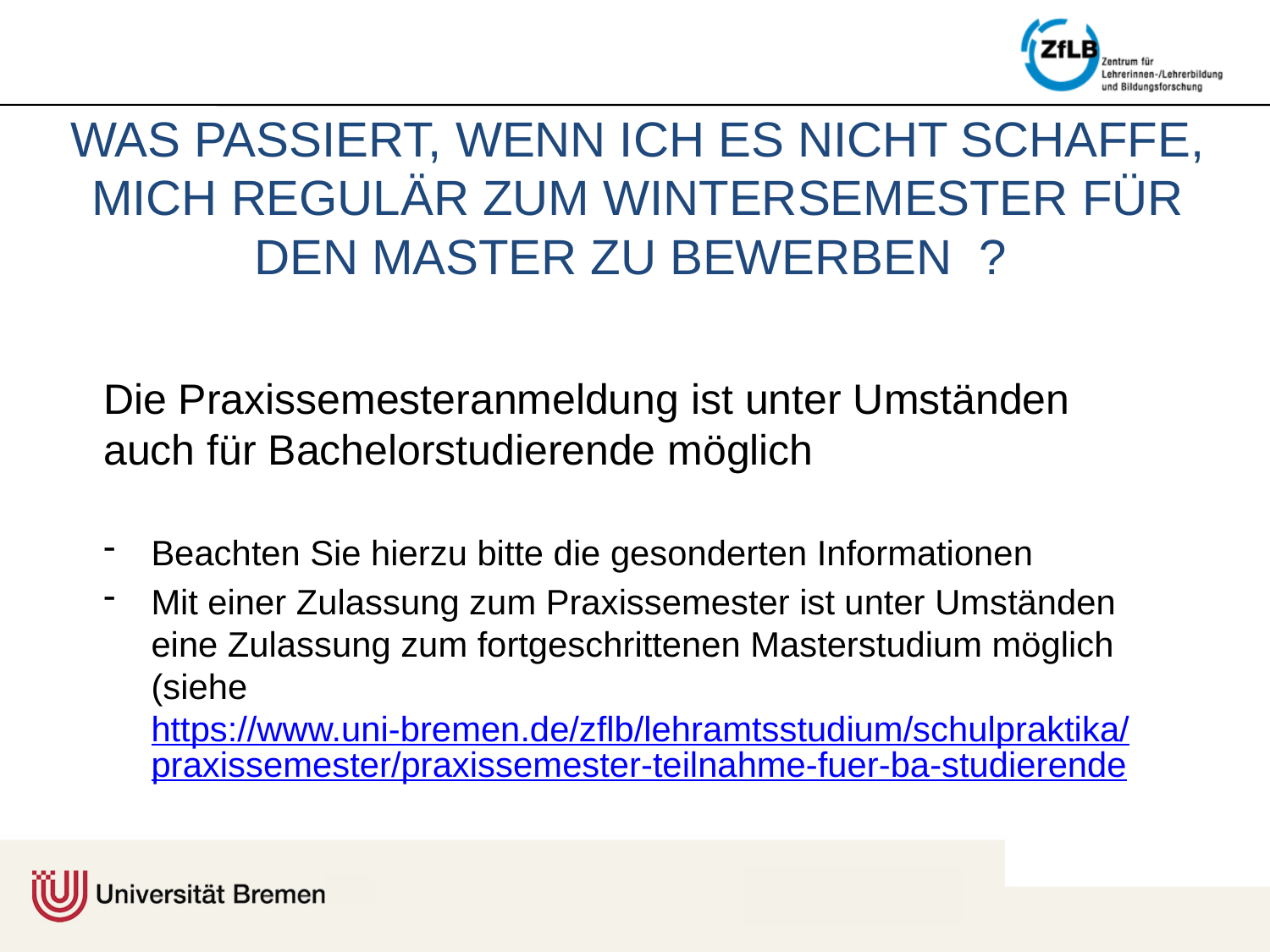

# Was passiert, wenn ich es nicht schaffe, mich regulär zum Wintersemester für den Master zu bewerben  ?

Die Praxissemesteranmeldung ist unter Umständen auch für Bachelorstudierende möglich

Beachten Sie hierzu bitte die gesonderten Informationen
Mit einer Zulassung zum Praxissemester ist unter Umständen eine Zulassung zum fortgeschrittenen Masterstudium möglich (siehe https://www.uni-bremen.de/zflb/lehramtsstudium/schulpraktika/praxissemester/praxissemester-teilnahme-fuer-ba-studierende